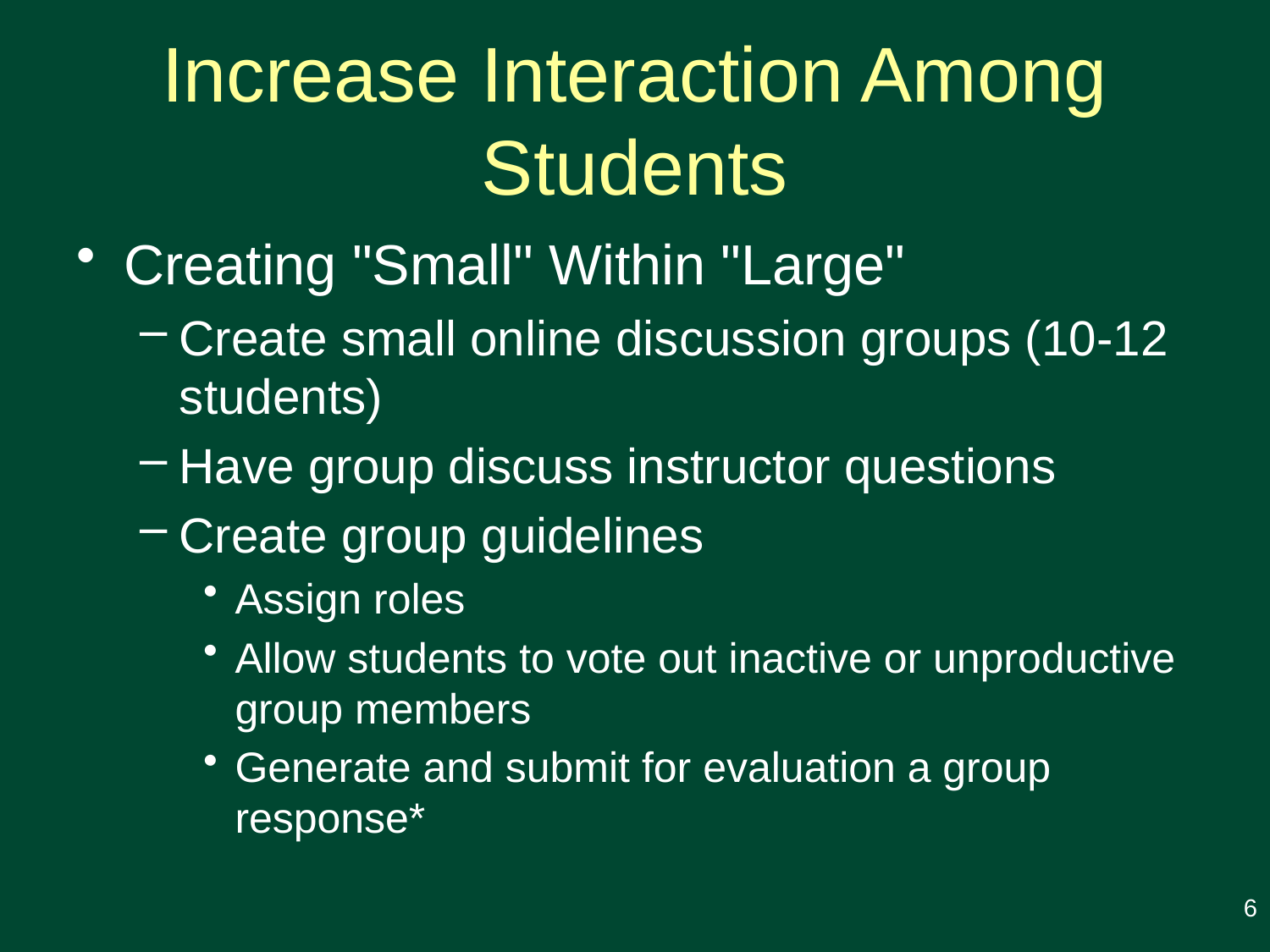

# Increase Interaction Among Students
Creating "Small" Within "Large"
Create small online discussion groups (10-12 students)
Have group discuss instructor questions
Create group guidelines
Assign roles
Allow students to vote out inactive or unproductive group members
Generate and submit for evaluation a group response*
6